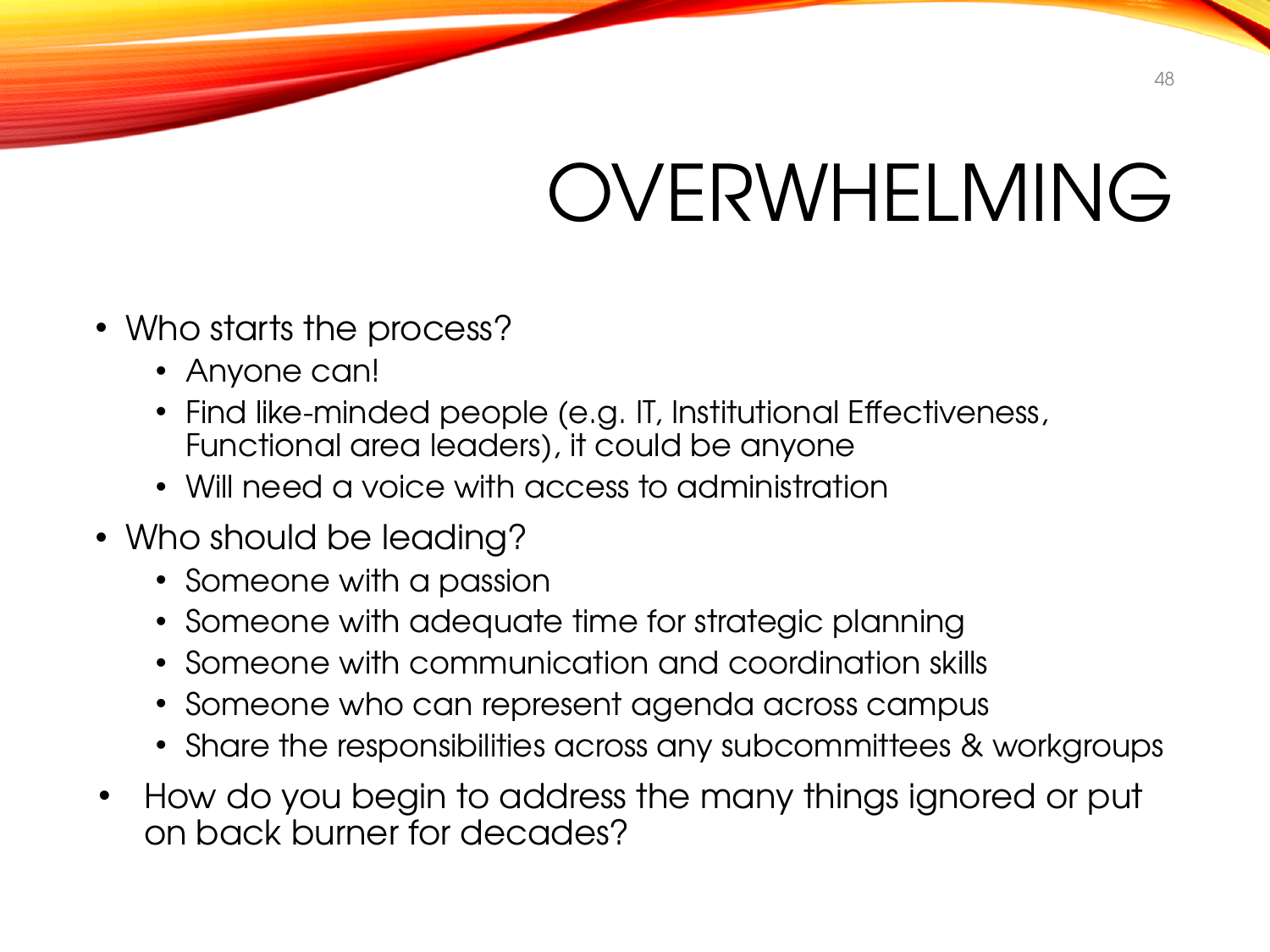

48
# Overwhelming
Who starts the process?
Anyone can!
Find like-minded people (e.g. IT, Institutional Effectiveness, Functional area leaders), it could be anyone
Will need a voice with access to administration
Who should be leading?
Someone with a passion
Someone with adequate time for strategic planning
Someone with communication and coordination skills
Someone who can represent agenda across campus
Share the responsibilities across any subcommittees & workgroups
How do you begin to address the many things ignored or put on back burner for decades?